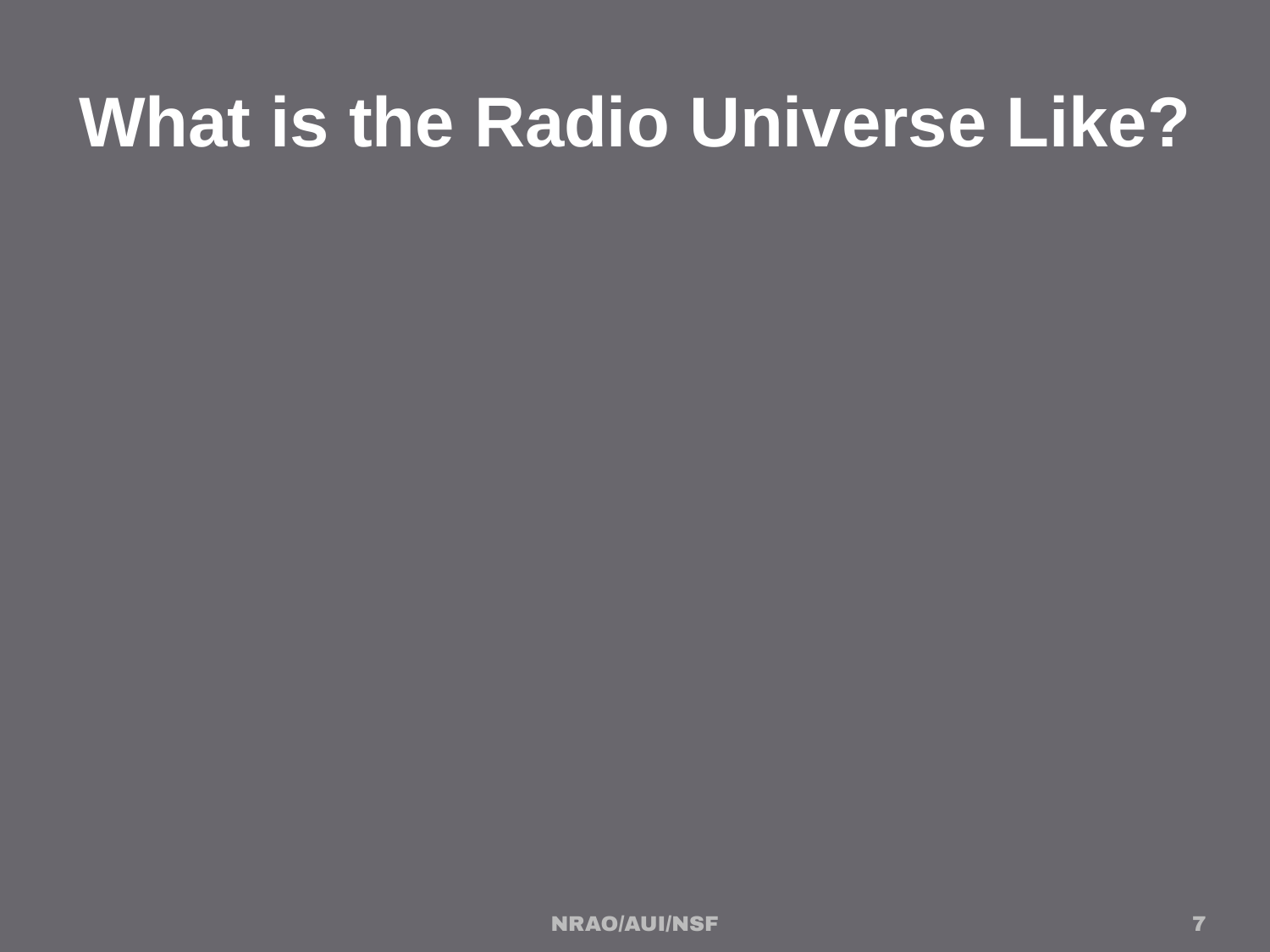

# What is the Radio Universe Like?
NRAO/AUI/NSF
7